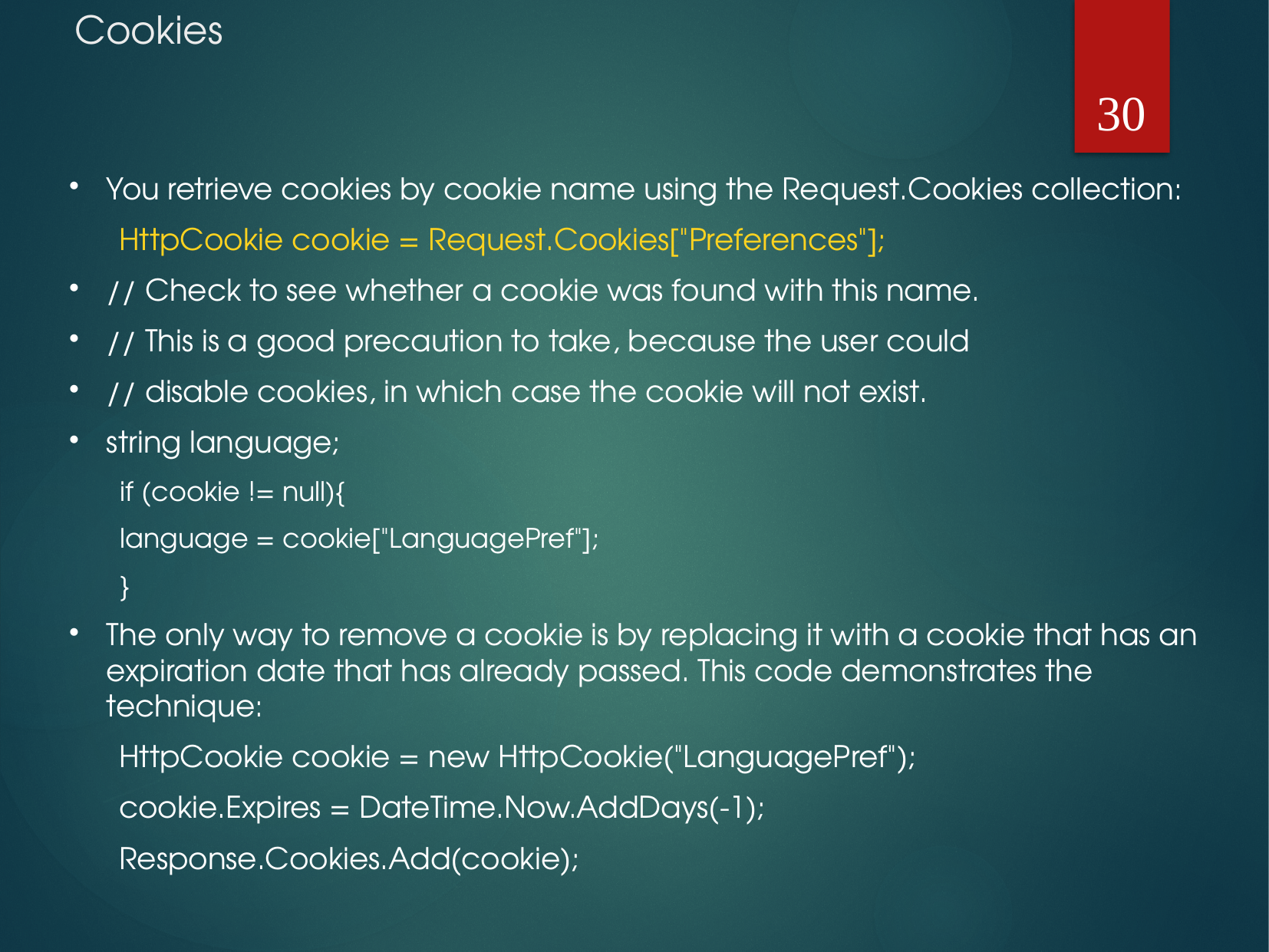

# Cookies
30
You retrieve cookies by cookie name using the Request.Cookies collection:
HttpCookie cookie = Request.Cookies["Preferences"];
// Check to see whether a cookie was found with this name.
// This is a good precaution to take, because the user could
// disable cookies, in which case the cookie will not exist.
string language;
if (cookie != null){
language = cookie["LanguagePref"];
}
The only way to remove a cookie is by replacing it with a cookie that has an expiration date that has already passed. This code demonstrates the technique:
HttpCookie cookie = new HttpCookie("LanguagePref");
cookie.Expires = DateTime.Now.AddDays(-1);
Response.Cookies.Add(cookie);